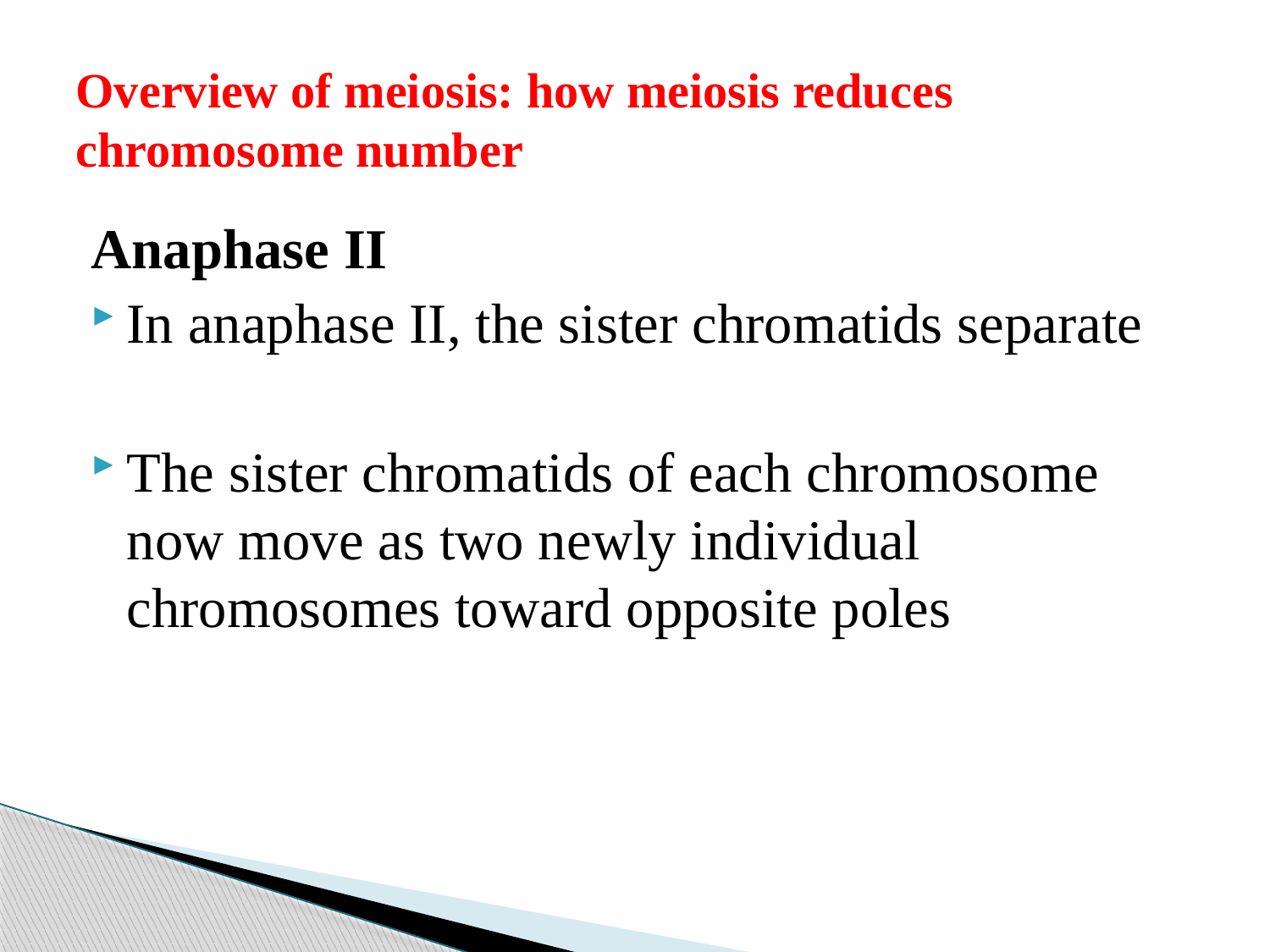

# Overview of meiosis: how meiosis reduces chromosome number
Anaphase II
In anaphase II, the sister chromatids separate

The sister chromatids of each chromosome now move as two newly individual chromosomes toward opposite poles